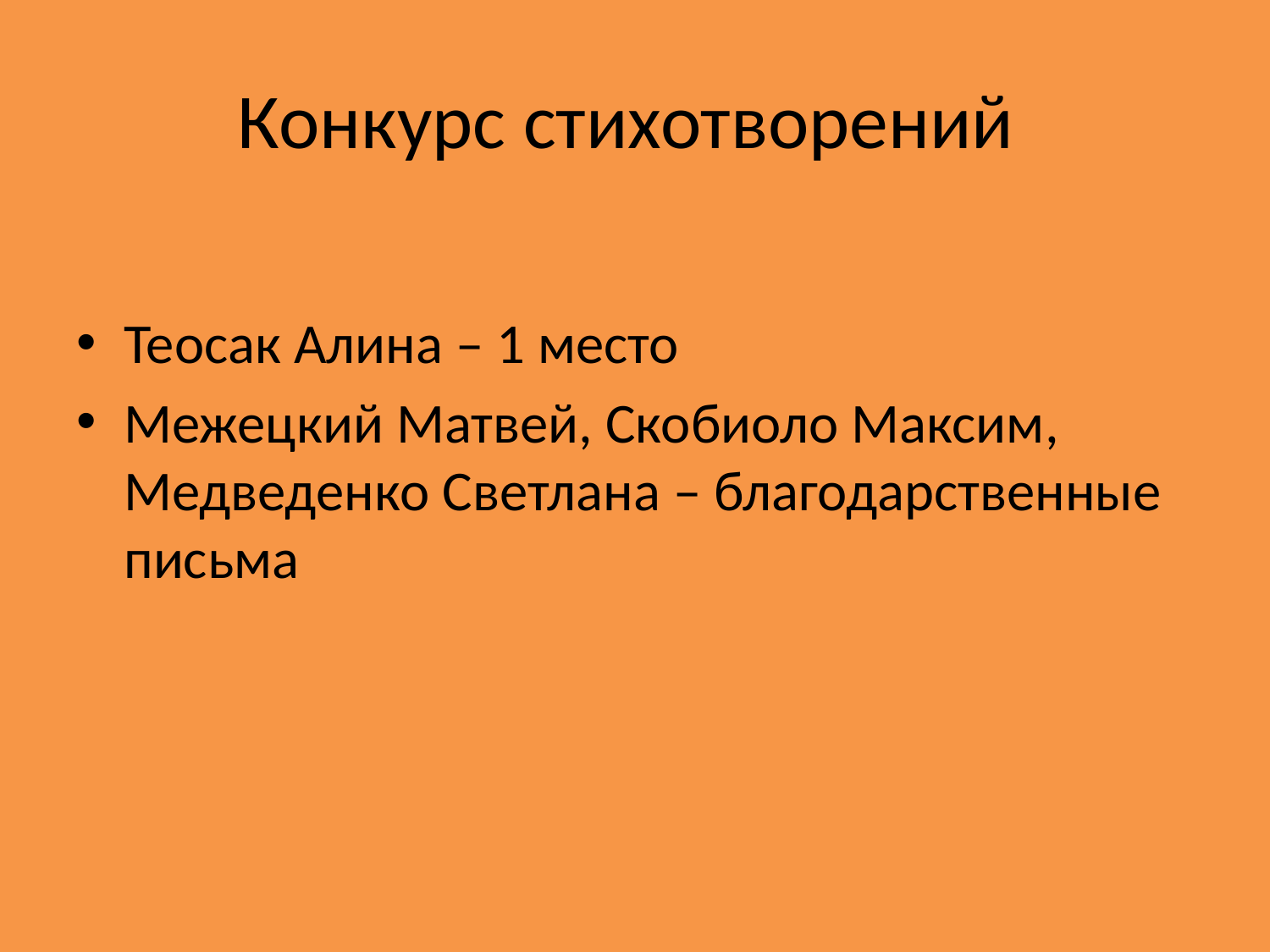

# Конкурс стихотворений

Теосак Алина – 1 место
Межецкий Матвей, Скобиоло Максим, Медведенко Светлана – благодарственные письма